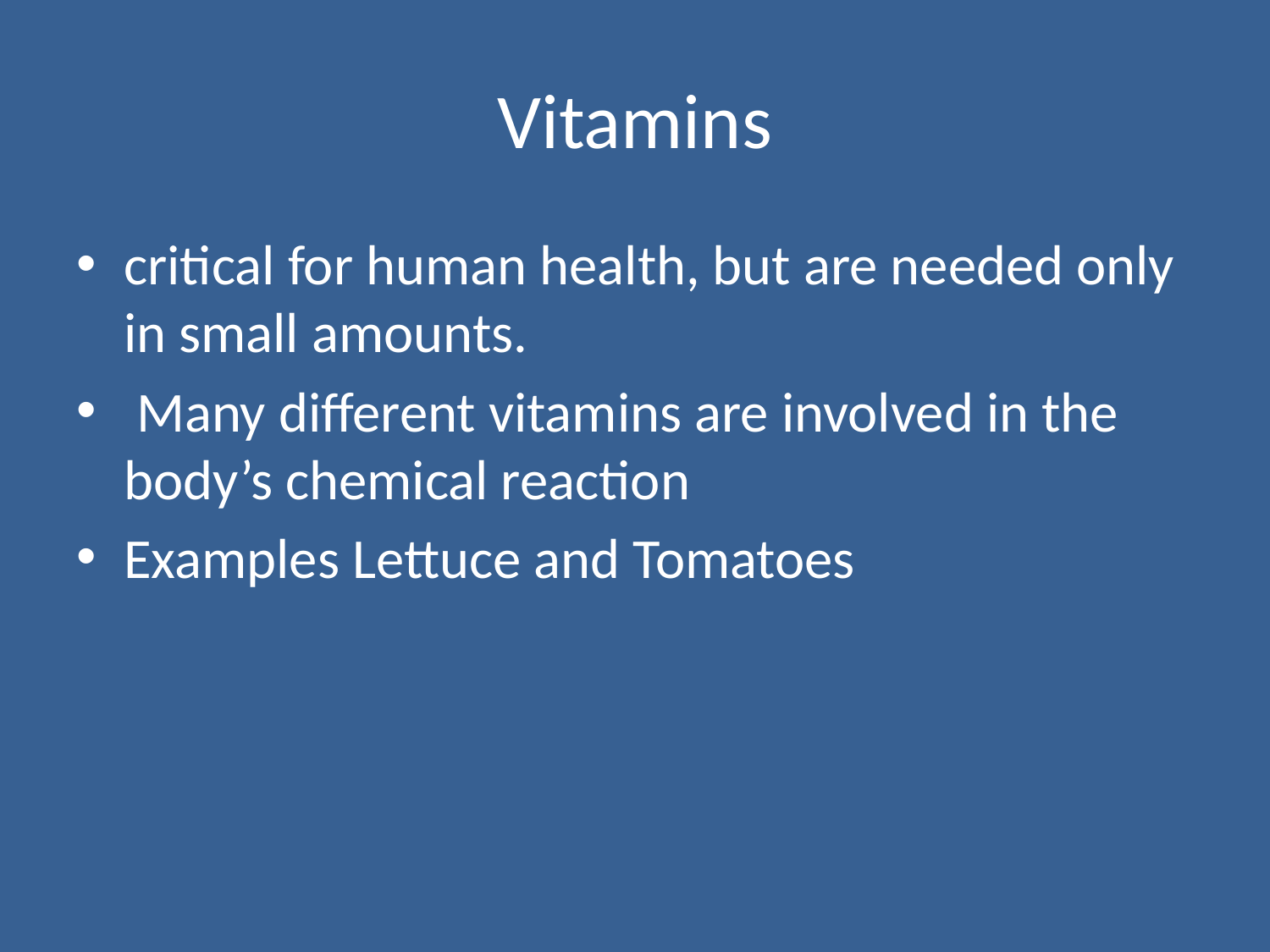

# Vitamins
critical for human health, but are needed only in small amounts.
 Many different vitamins are involved in the body’s chemical reaction
Examples Lettuce and Tomatoes